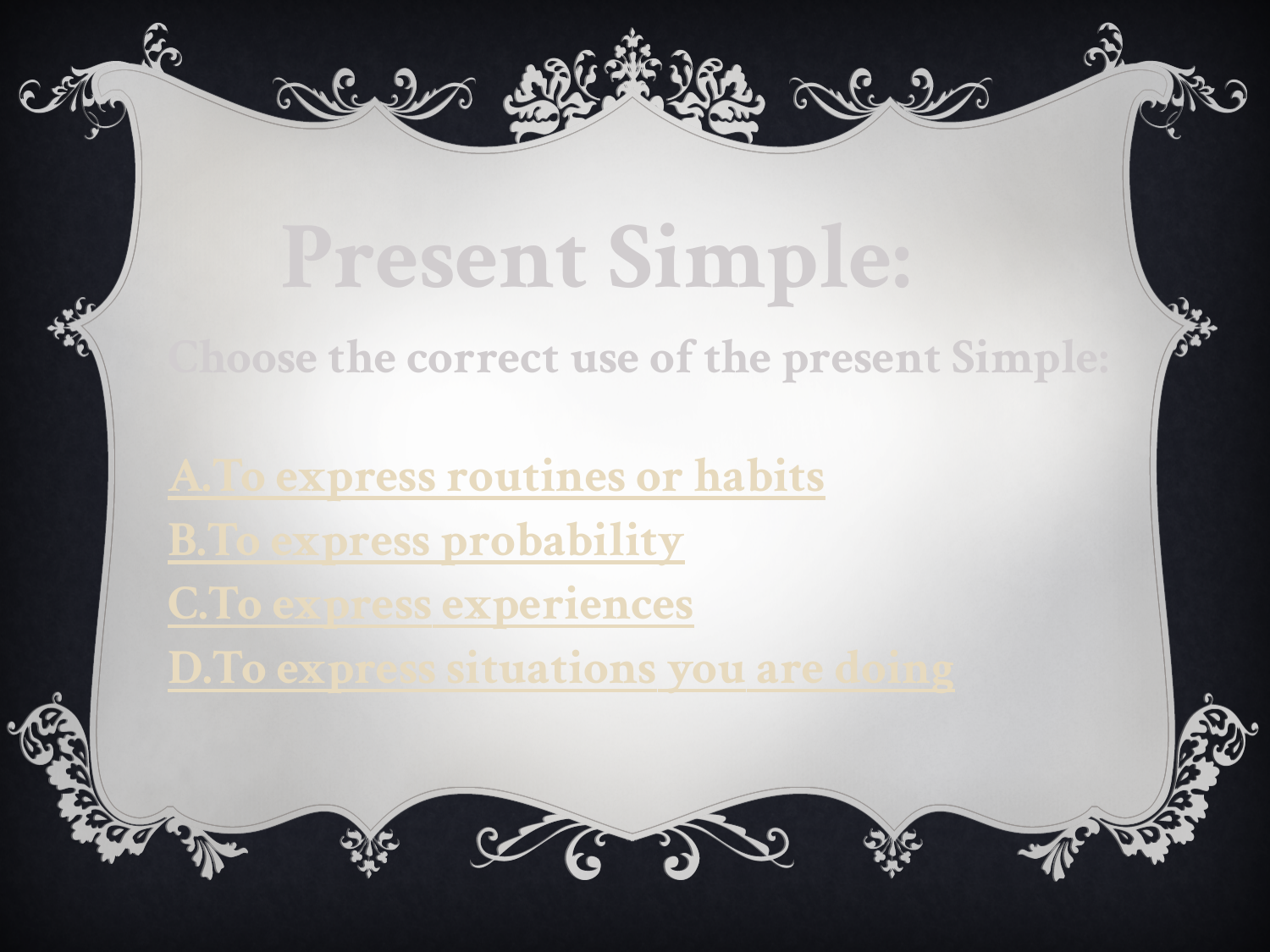

Present Simple:
Choose the correct use of the present Simple:

A.To express routines or habits
B.To express probability
C.To express experiences
D.To express situations you are doing